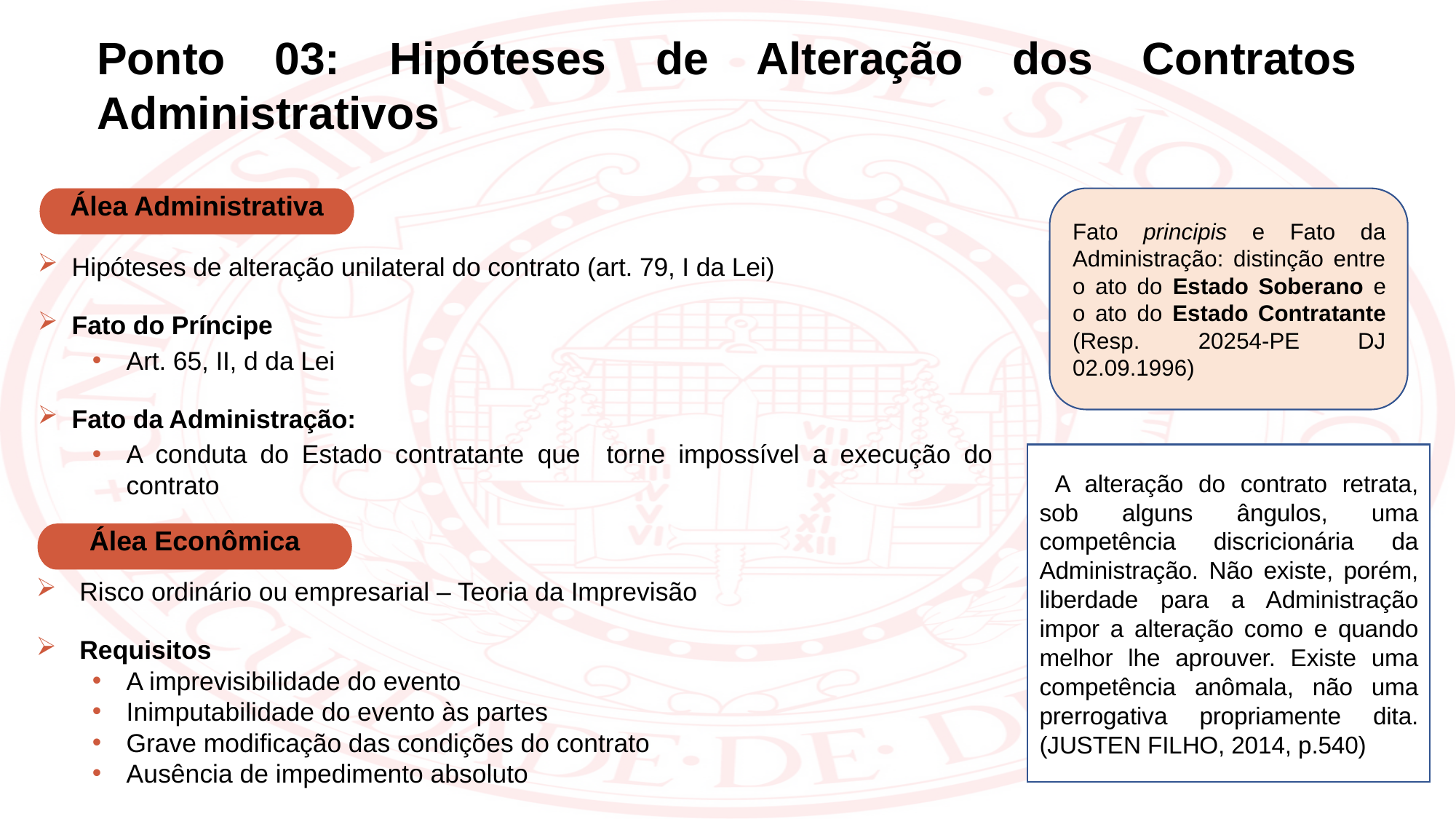

Ponto 03: Hipóteses de Alteração dos Contratos Administrativos
Álea Administrativa
Fato principis e Fato da Administração: distinção entre o ato do Estado Soberano e o ato do Estado Contratante (Resp. 20254-PE DJ 02.09.1996)
Hipóteses de alteração unilateral do contrato (art. 79, I da Lei)

Fato do Príncipe
Art. 65, II, d da Lei

Fato da Administração:
A conduta do Estado contratante que  torne impossível a execução do contrato

Risco ordinário ou empresarial – Teoria da Imprevisão

Requisitos
A imprevisibilidade do evento
Inimputabilidade do evento às partes
Grave modificação das condições do contrato
Ausência de impedimento absoluto
 A alteração do contrato retrata, sob alguns ângulos, uma competência discricionária da Administração. Não existe, porém, liberdade para a Administração impor a alteração como e quando melhor lhe aprouver. Existe uma competência anômala, não uma prerrogativa propriamente dita. (JUSTEN FILHO, 2014, p.540)
Álea Econômica